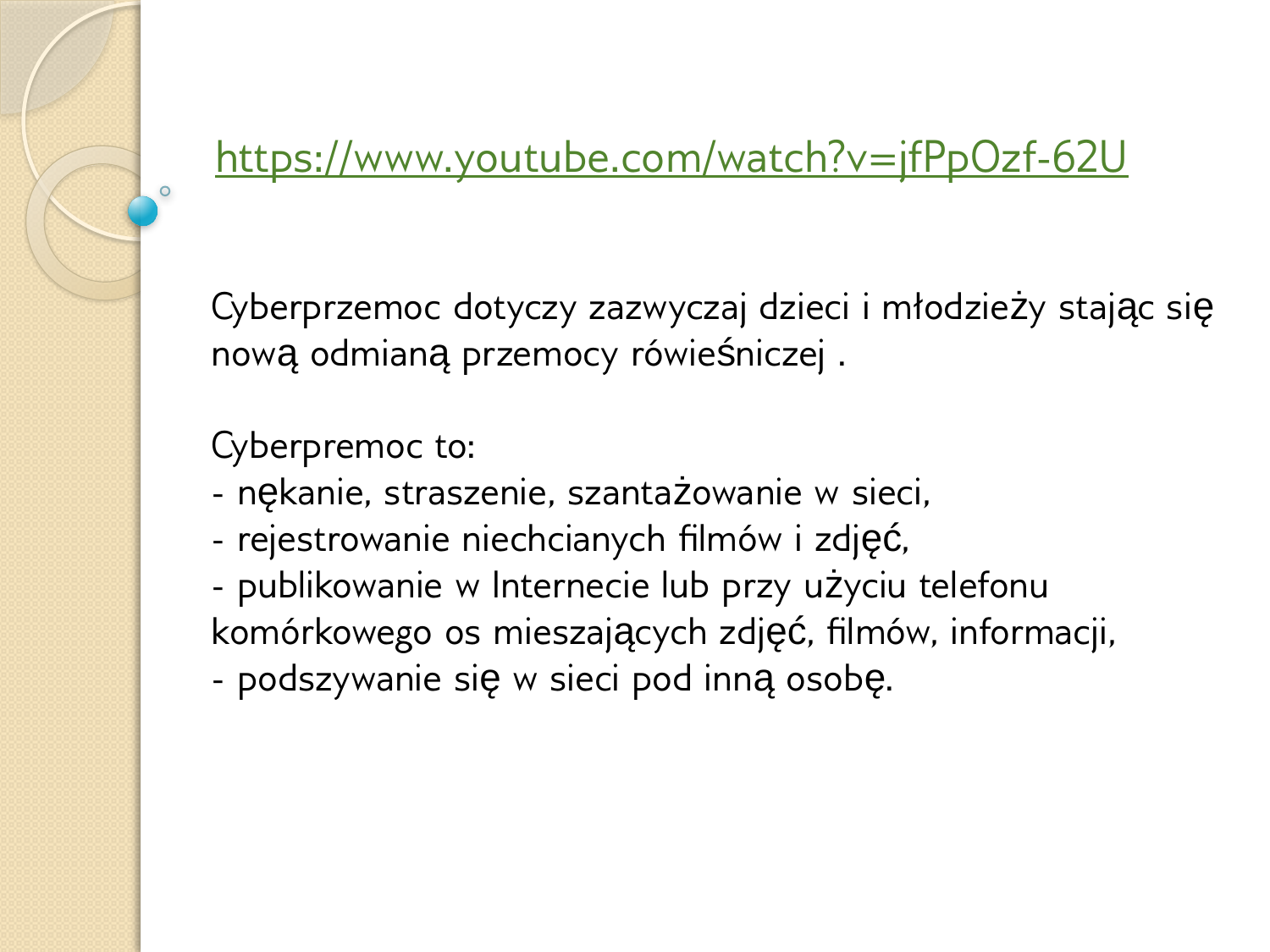

# Cyberprzemoc dotyczy zazwyczaj dzieci i młodzieży stając się nową odmianą przemocy rówieśniczej . Cyberpremoc to: - nękanie, straszenie, szantażowanie w sieci, - rejestrowanie niechcianych filmów i zdjęć, - publikowanie w Internecie lub przy użyciu telefonu komórkowego os mieszających zdjęć, filmów, informacji, - podszywanie się w sieci pod inną osobę.
https://www.youtube.com/watch?v=jfPpOzf-62U